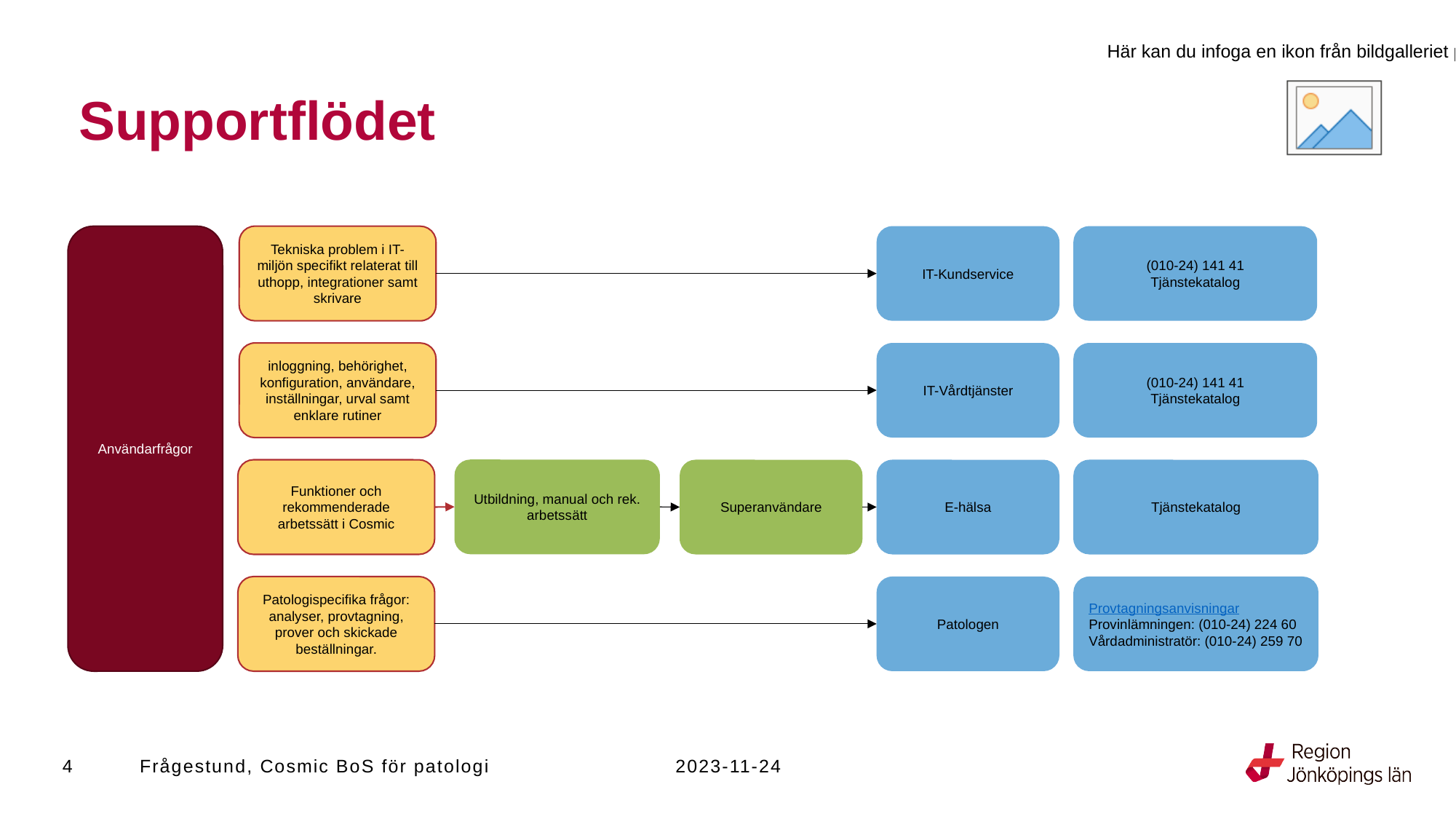

# Supportflödet
Användarfrågor
Tekniska problem i IT-miljön specifikt relaterat till uthopp, integrationer samt skrivare
IT-Kundservice
(010-24) 141 41
Tjänstekatalog
inloggning, behörighet, konfiguration, användare, inställningar, urval samt enklare rutiner
IT-Vårdtjänster
(010-24) 141 41
Tjänstekatalog
Utbildning, manual och rek. arbetssätt
Funktioner och rekommenderade arbetssätt i Cosmic
Superanvändare
E-hälsa
Tjänstekatalog
Provtagningsanvisningar
Provinlämningen: (010-24) 224 60
Vårdadministratör: (010-24) 259 70
Patologispecifika frågor: analyser, provtagning, prover och skickade beställningar.
Patologen
4
Frågestund, Cosmic BoS för patologi
2023-11-24